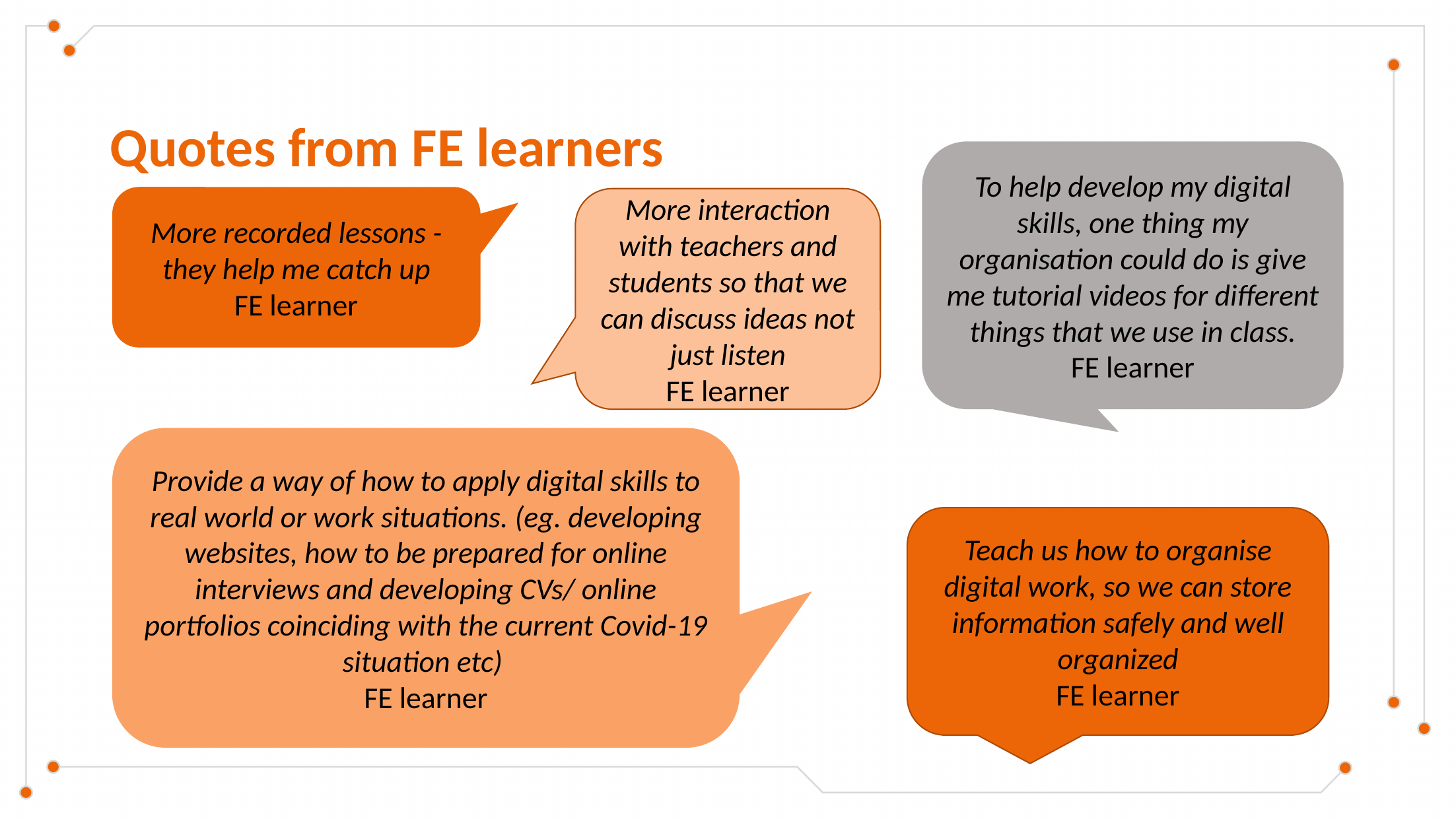

# Quotes from FE learners
To help develop my digital skills, one thing my organisation could do is give me tutorial videos for different things that we use in class.
FE learner
More recorded lessons - they help me catch up
FE learner
More interaction with teachers and students so that we can discuss ideas not just listen
FE learner
Provide a way of how to apply digital skills to real world or work situations. (eg. developing websites, how to be prepared for online interviews and developing CVs/ online portfolios coinciding with the current Covid-19 situation etc)
FE learner
Teach us how to organise digital work, so we can store information safely and well organized
FE learner